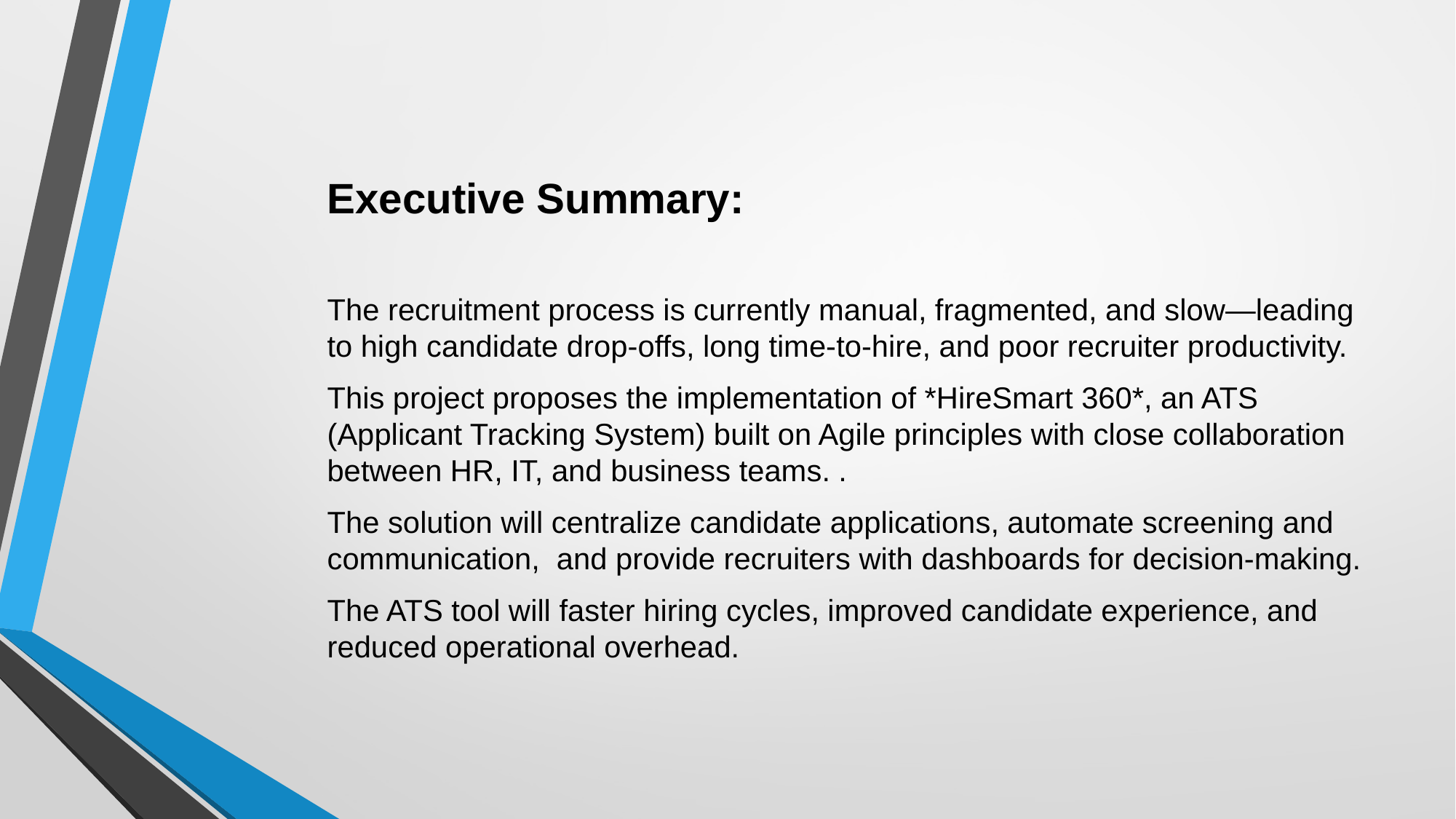

Executive Summary:
The recruitment process is currently manual, fragmented, and slow—leading to high candidate drop-offs, long time-to-hire, and poor recruiter productivity.
This project proposes the implementation of *HireSmart 360*, an ATS (Applicant Tracking System) built on Agile principles with close collaboration between HR, IT, and business teams. .
The solution will centralize candidate applications, automate screening and communication,  and provide recruiters with dashboards for decision-making.
The ATS tool will faster hiring cycles, improved candidate experience, and reduced operational overhead.
#